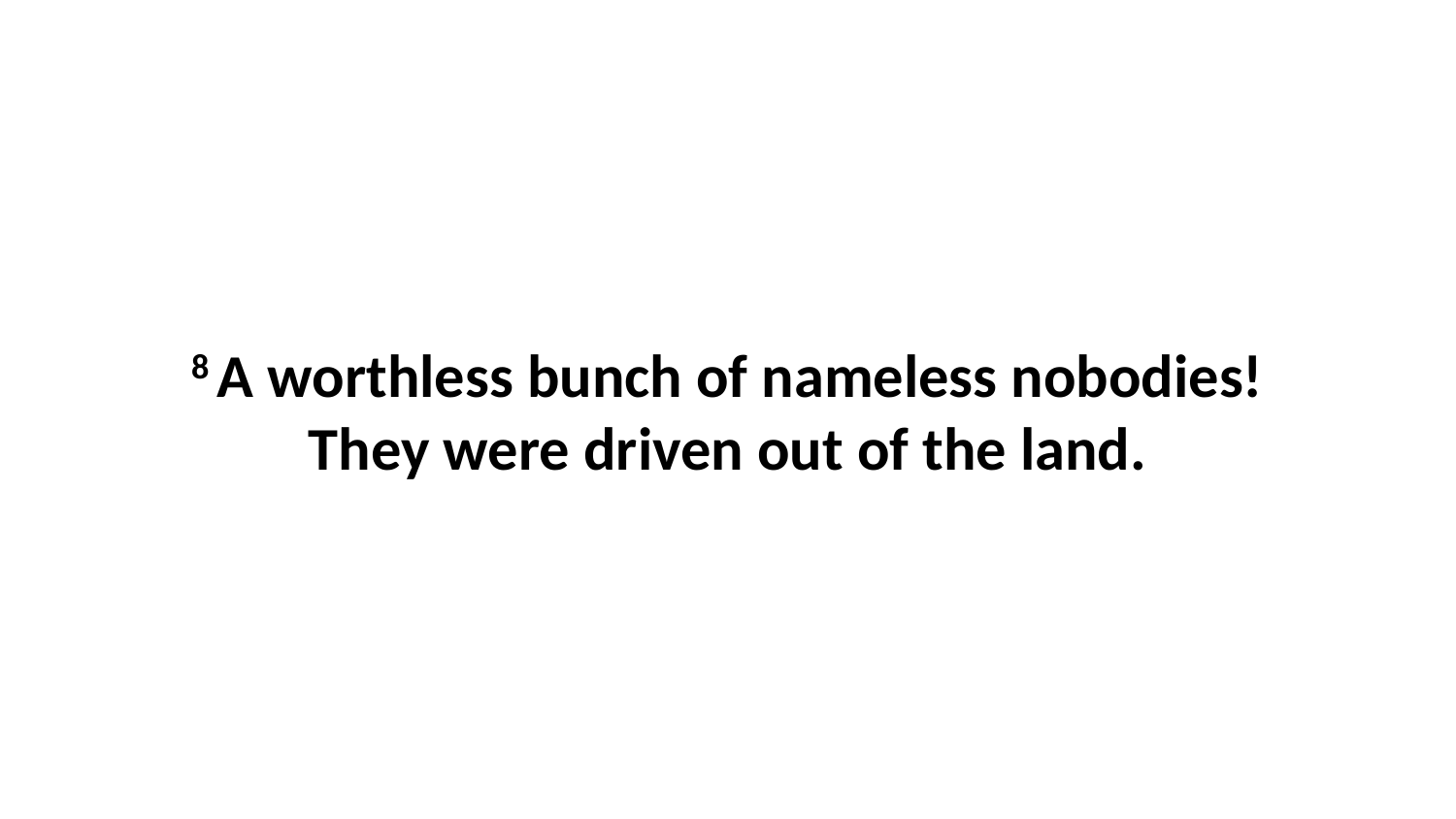

8 A worthless bunch of nameless nobodies!They were driven out of the land.